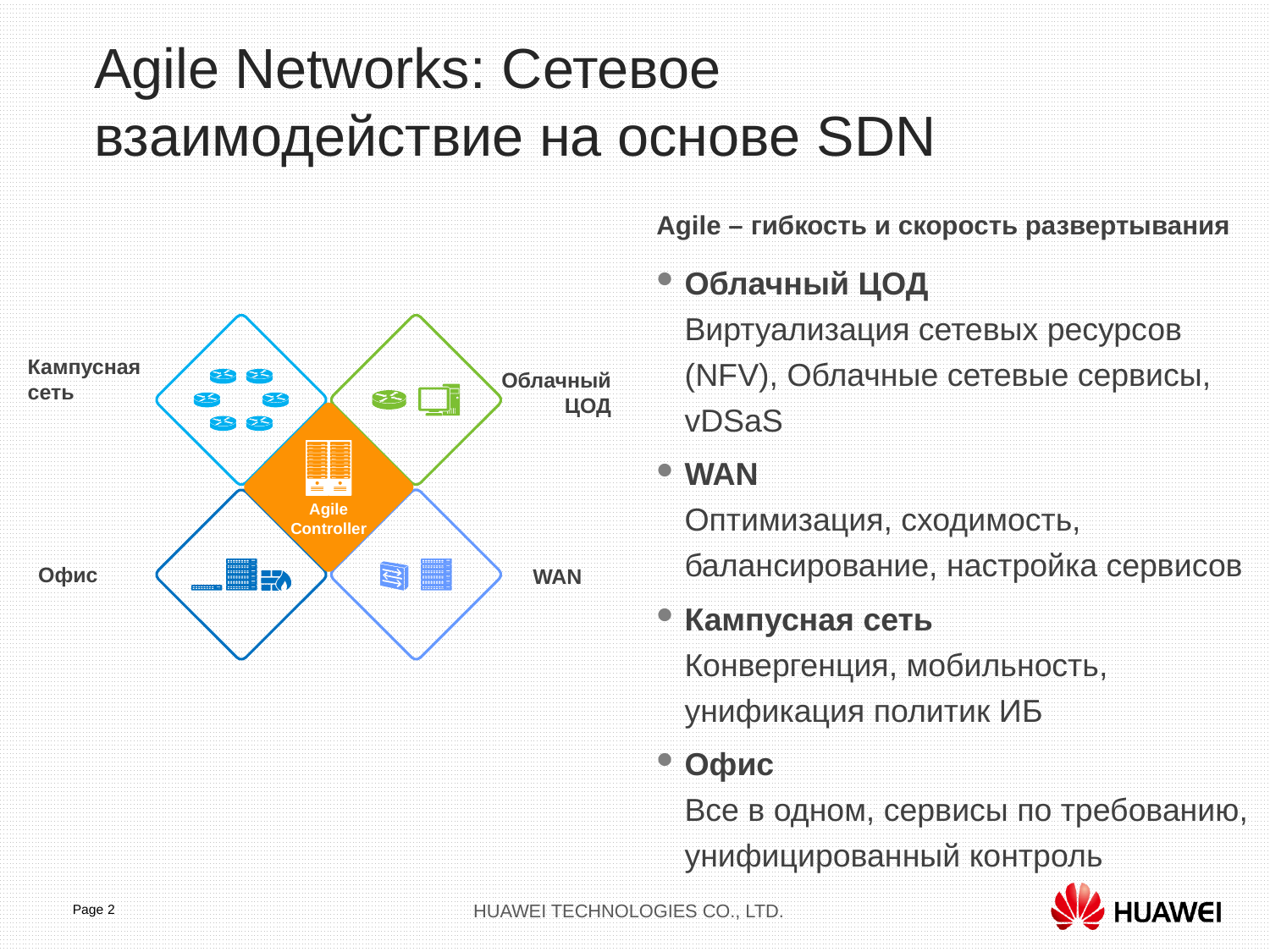

# Agile Networks: Сетевое взаимодействие на основе SDN
Agile – гибкость и скорость развертывания
Облачный ЦОД
Виртуализация сетевых ресурсов (NFV), Облачные сетевые сервисы, vDSaS
WAN
Оптимизация, сходимость, балансирование, настройка сервисов
Кампусная сеть
Конвергенция, мобильность, унификация политик ИБ
Офис
Все в одном, сервисы по требованию, унифицированный контроль

Кампусная сеть
Облачный ЦОД

Agile
Controller

Офис
WAN